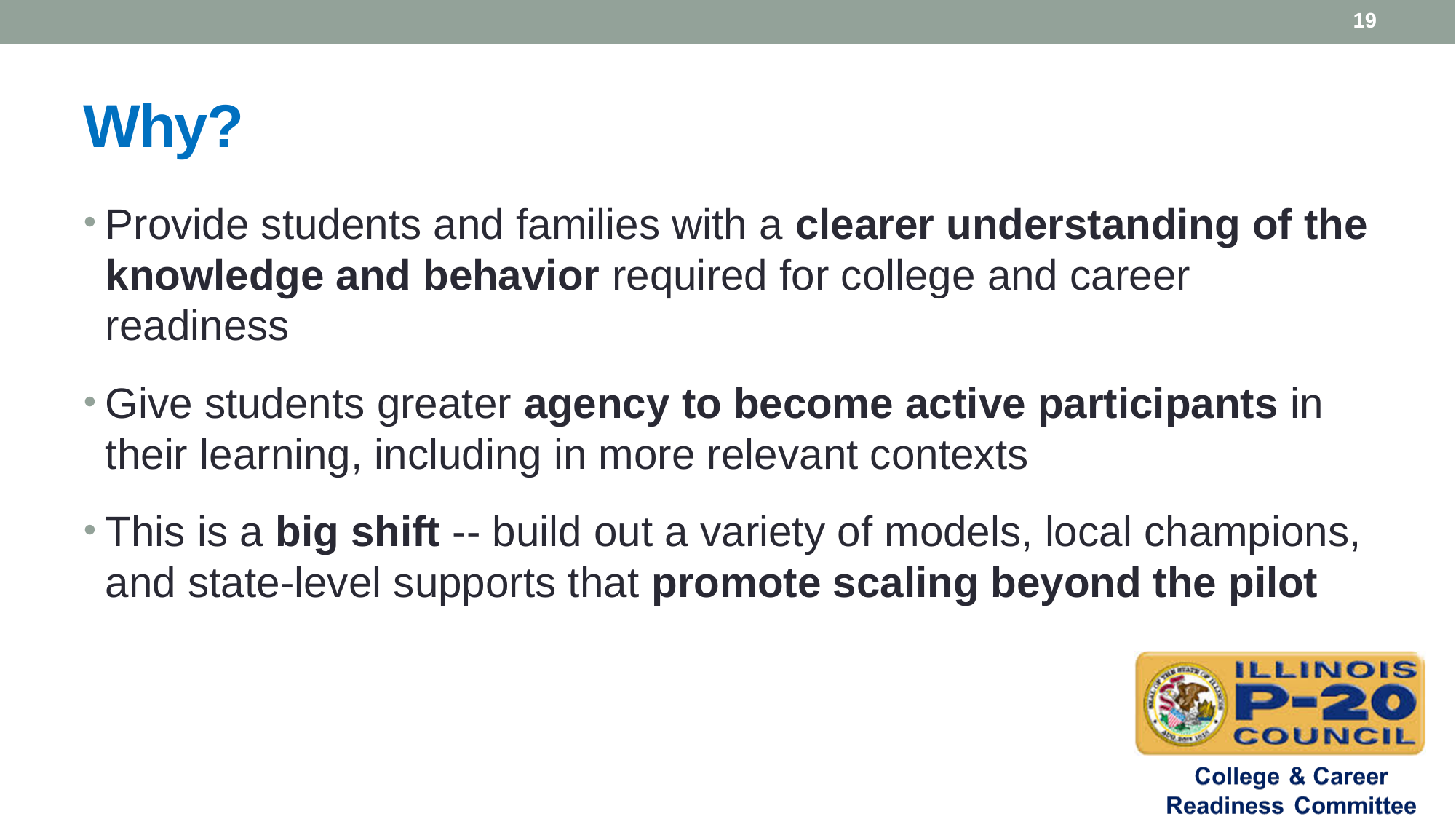

19
# Why?
Provide students and families with a clearer understanding of the knowledge and behavior required for college and career readiness
Give students greater agency to become active participants in their learning, including in more relevant contexts
This is a big shift -- build out a variety of models, local champions, and state-level supports that promote scaling beyond the pilot